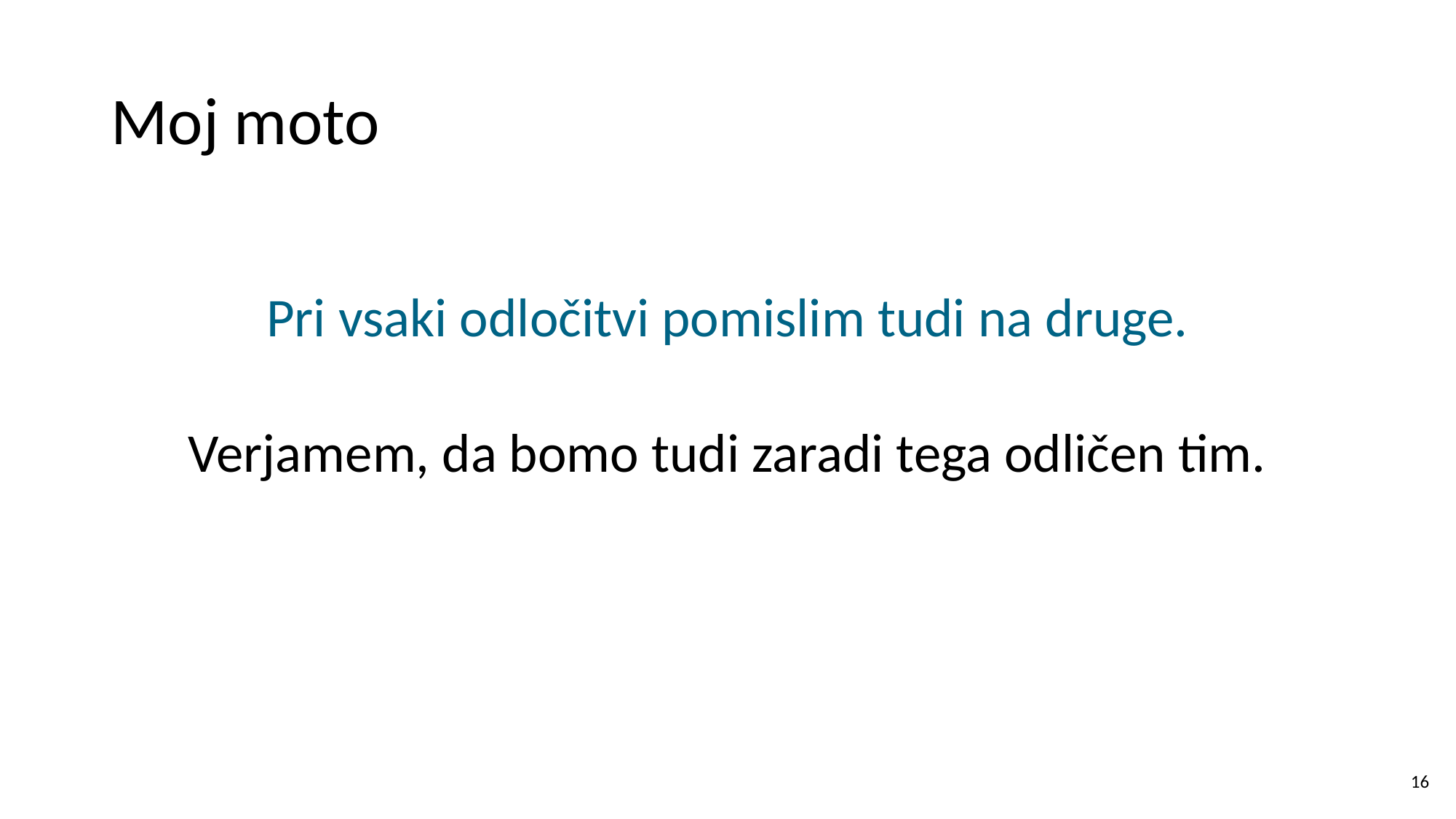

# Moj moto

Pri vsaki odločitvi pomislim tudi na druge.

Verjamem, da bomo tudi zaradi tega odličen tim.
16